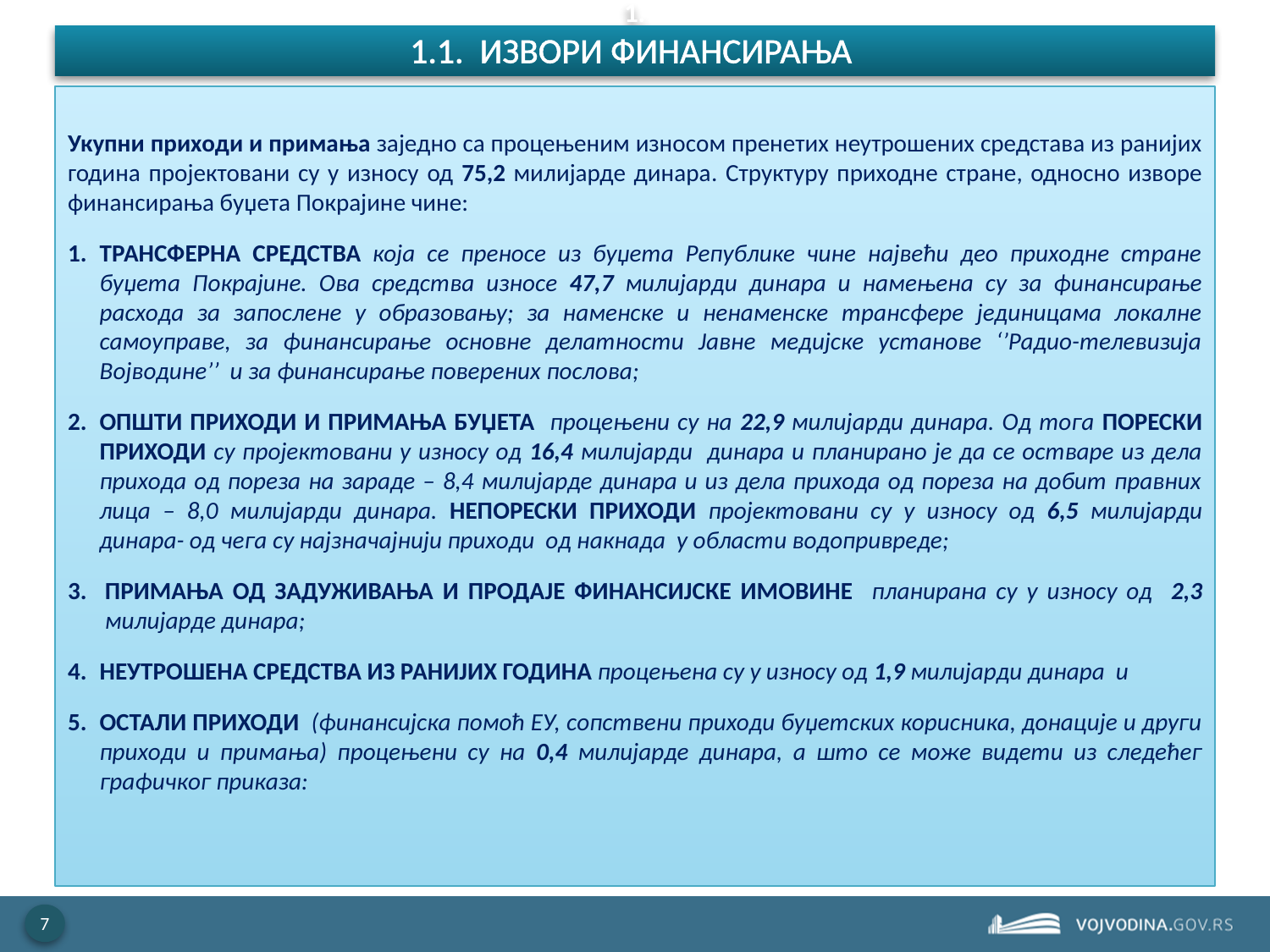

# 1. 1.1.  ИЗВОРИ ФИНАНСИРАЊА

Укупни приходи и примања заједно са процењеним износом пренетих неутрошених средстава из ранијих година пројектовани су у износу од 75,2 милијарде динара. Структуру приходне стране, односно изворе финансирања буџета Покрајине чине:
ТРАНСФЕРНА СРЕДСТВА која се преносе из буџета Републике чине највећи део приходне стране буџета Покрајине. Ова средства износе 47,7 милијарди динара и намењена су за финансирање расхода за запослене у образовању; за наменске и ненаменске трансфере јединицама локалне самоуправе, за финансирање основне делатности Јавне медијске установе ‘’Радио-телевизија Војводине’’  и за финансирање поверених послова;
ОПШТИ ПРИХОДИ И ПРИМАЊА БУЏЕТА  процењени су на 22,9 милијарди динара. Од тога ПОРЕСКИ ПРИХОДИ су пројектовани у износу од 16,4 милијарди  динара и планирано је да се остваре из дела прихода од пореза на зараде – 8,4 милијарде динара и из дела прихода од пореза на добит правних лица – 8,0 милијарди динара. НЕПОРЕСКИ ПРИХОДИ пројектовани су у износу од 6,5 милијарди динара- од чега су најзначајнији приходи  од накнада  у области водопривреде;
ПРИМАЊА ОД ЗАДУЖИВАЊА И ПРОДАЈЕ ФИНАНСИЈСКЕ ИМОВИНЕ  планирана су у износу од  2,3 милијарде динара;
НЕУТРОШЕНА СРЕДСТВА ИЗ РАНИЈИХ ГОДИНА процењена су у износу од 1,9 милијарди динара  и
ОСТАЛИ ПРИХОДИ  (финансијска помоћ ЕУ, сопствени приходи буџетских корисника, донације и други приходи и примања) процењени су на 0,4 милијарде динара, а што се може видети из следећег графичког приказа: